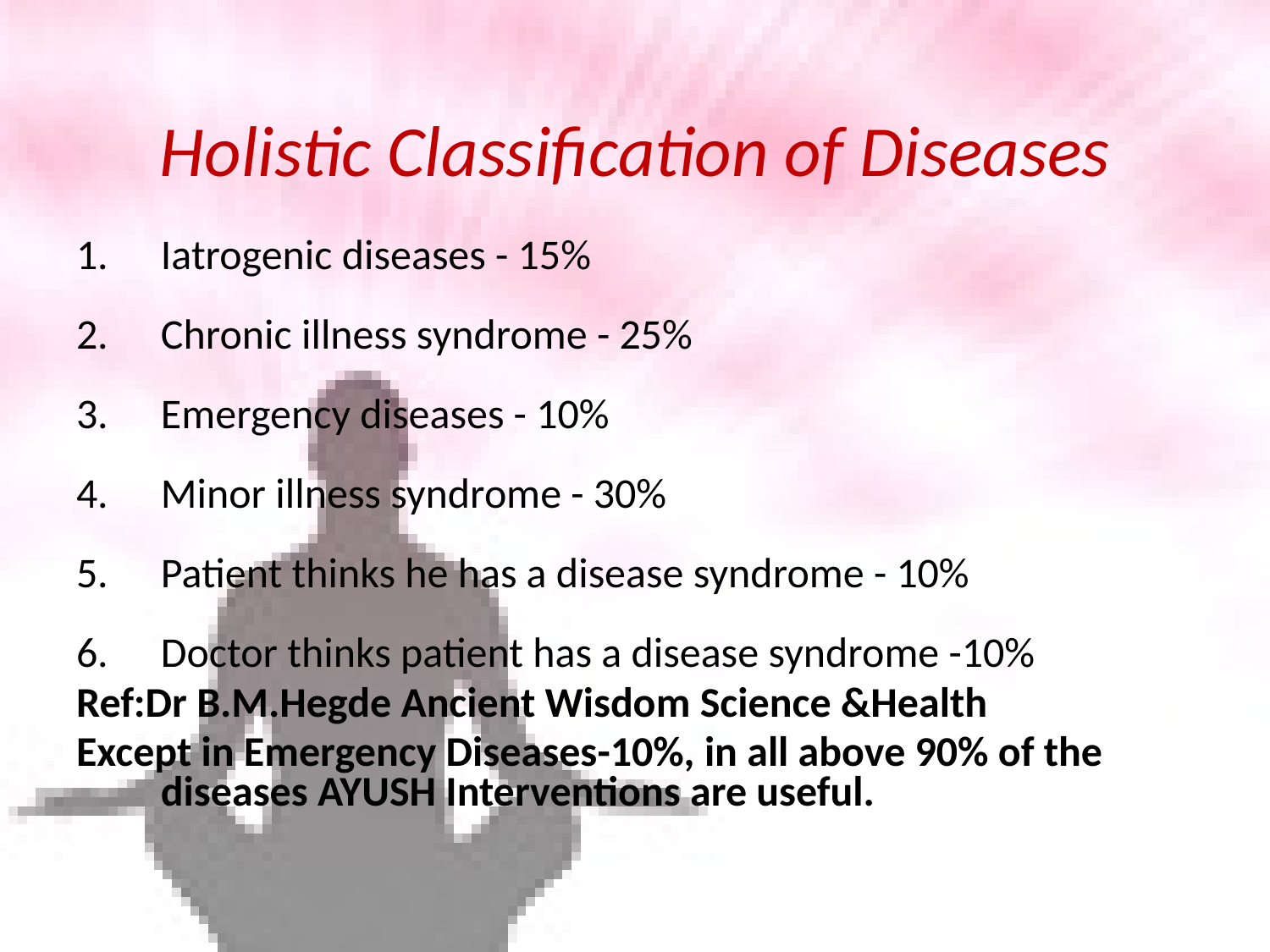

Holistic Classification of Diseases
Iatrogenic diseases - 15%
Chronic illness syndrome - 25%
Emergency diseases - 10%
Minor illness syndrome - 30%
Patient thinks he has a disease syndrome - 10%
Doctor thinks patient has a disease syndrome -10%
Ref:Dr B.M.Hegde Ancient Wisdom Science &Health
Except in Emergency Diseases-10%, in all above 90% of the diseases AYUSH Interventions are useful.